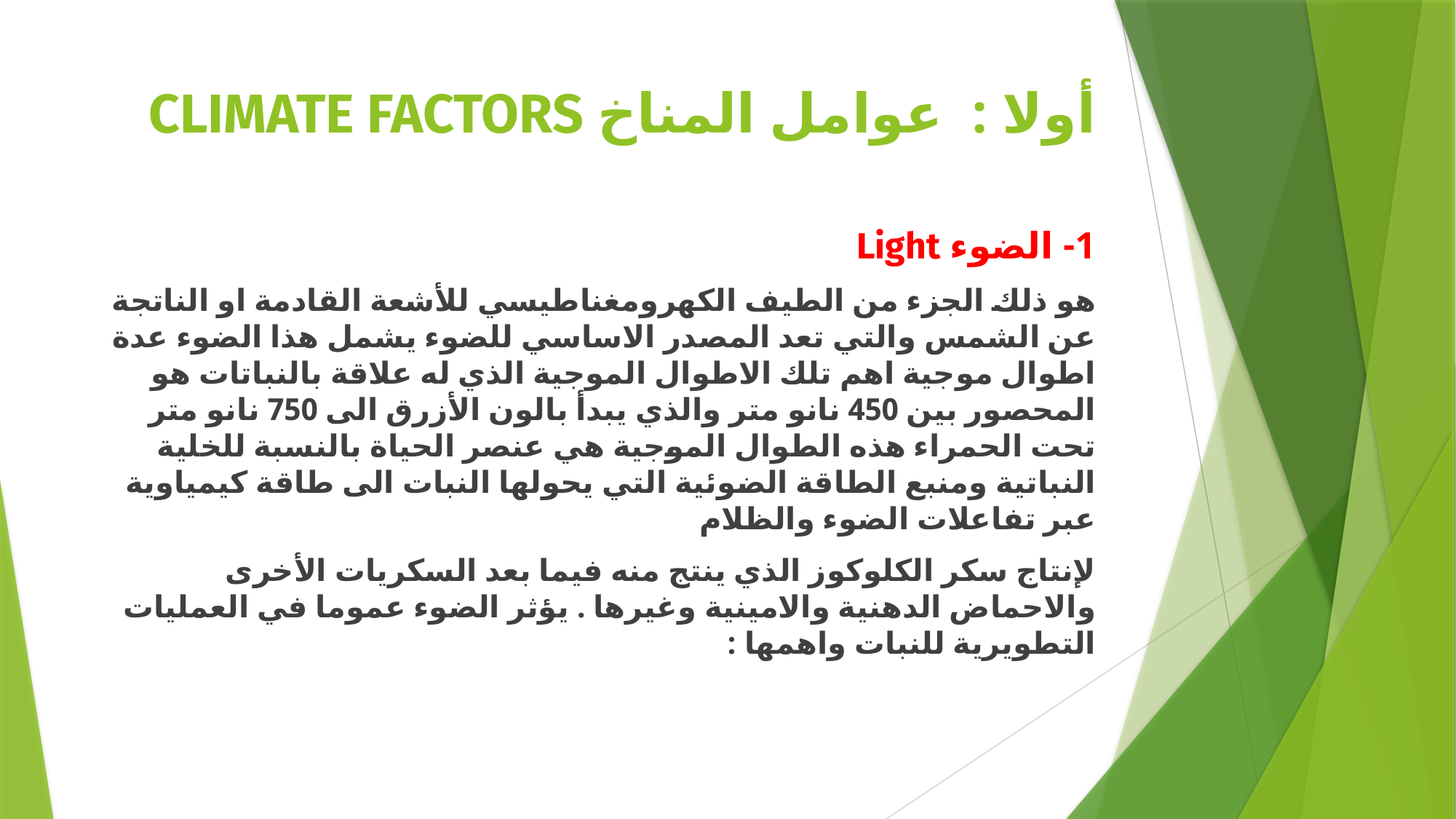

# أولا :  عوامل المناخ CLIMATE FACTORS
1- الضوء Light
هو ذلك الجزء من الطيف الكهرومغناطيسي للأشعة القادمة او الناتجة عن الشمس والتي تعد المصدر الاساسي للضوء يشمل هذا الضوء عدة اطوال موجية اهم تلك الاطوال الموجية الذي له علاقة بالنباتات هو المحصور بين 450 نانو متر والذي يبدأ بالون الأزرق الى 750 نانو متر تحت الحمراء هذه الطوال الموجية هي عنصر الحياة بالنسبة للخلية النباتية ومنبع الطاقة الضوئية التي يحولها النبات الى طاقة كيمياوية عبر تفاعلات الضوء والظلام
لإنتاج سكر الكلوكوز الذي ينتج منه فيما بعد السكريات الأخرى والاحماض الدهنية والامينية وغيرها . يؤثر الضوء عموما في العمليات التطويرية للنبات واهمها :